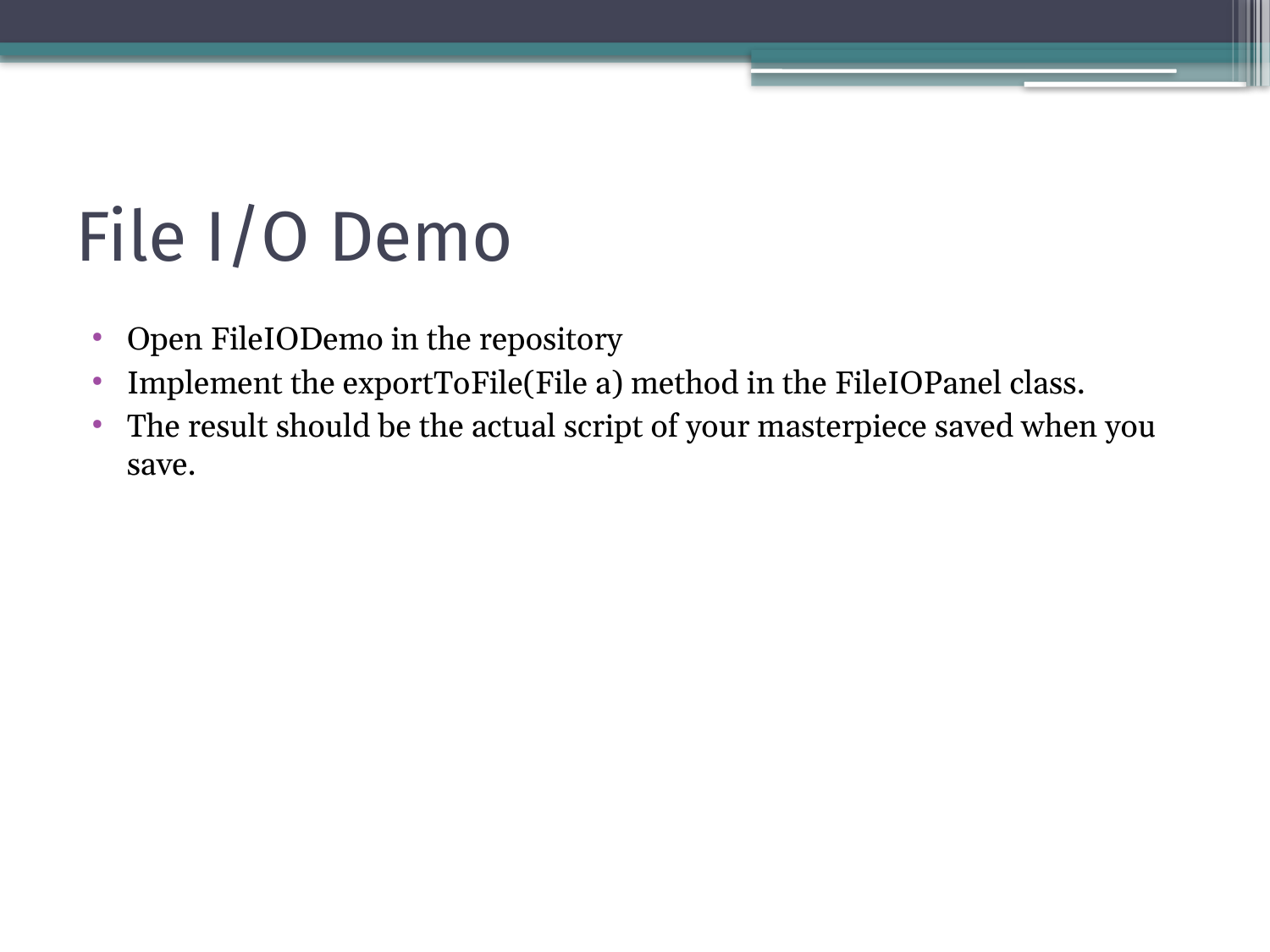

# File I/O Demo
Open FileIODemo in the repository
Implement the exportToFile(File a) method in the FileIOPanel class.
The result should be the actual script of your masterpiece saved when you save.